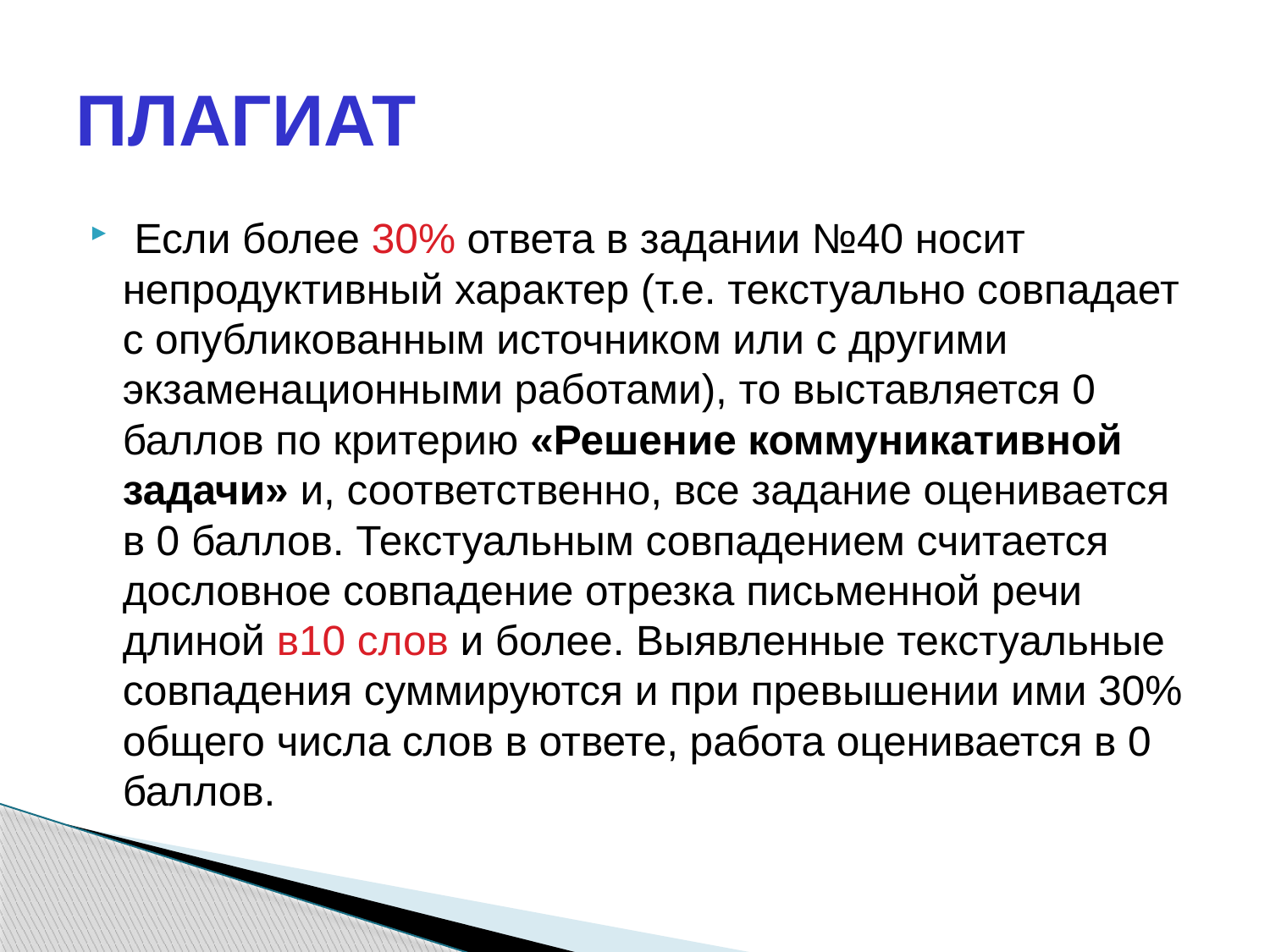

# ПЛАГИАТ
 Если более 30% ответа в задании №40 носит непродуктивный характер (т.е. текстуально совпадает с опубликованным источником или с другими экзаменационными работами), то выставляется 0 баллов по критерию «Решение коммуникативной задачи» и, соответственно, все задание оценивается в 0 баллов. Текстуальным совпадением считается дословное совпадение отрезка письменной речи длиной в10 слов и более. Выявленные текстуальные совпадения суммируются и при превышении ими 30% общего числа слов в ответе, работа оценивается в 0 баллов.